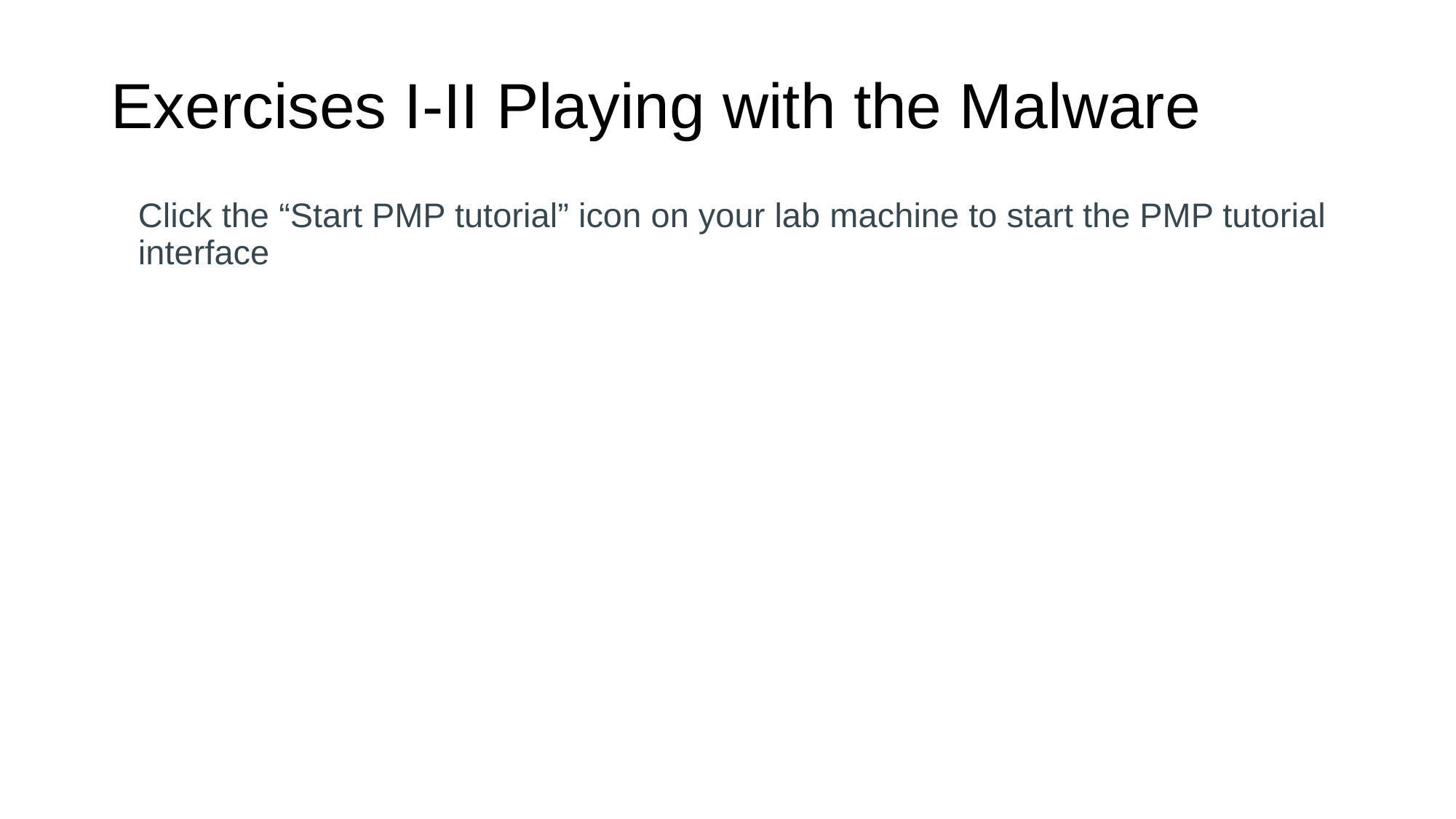

# Exercises I-II Playing with the Malware
Click the “Start PMP tutorial” icon on your lab machine to start the PMP tutorial interface